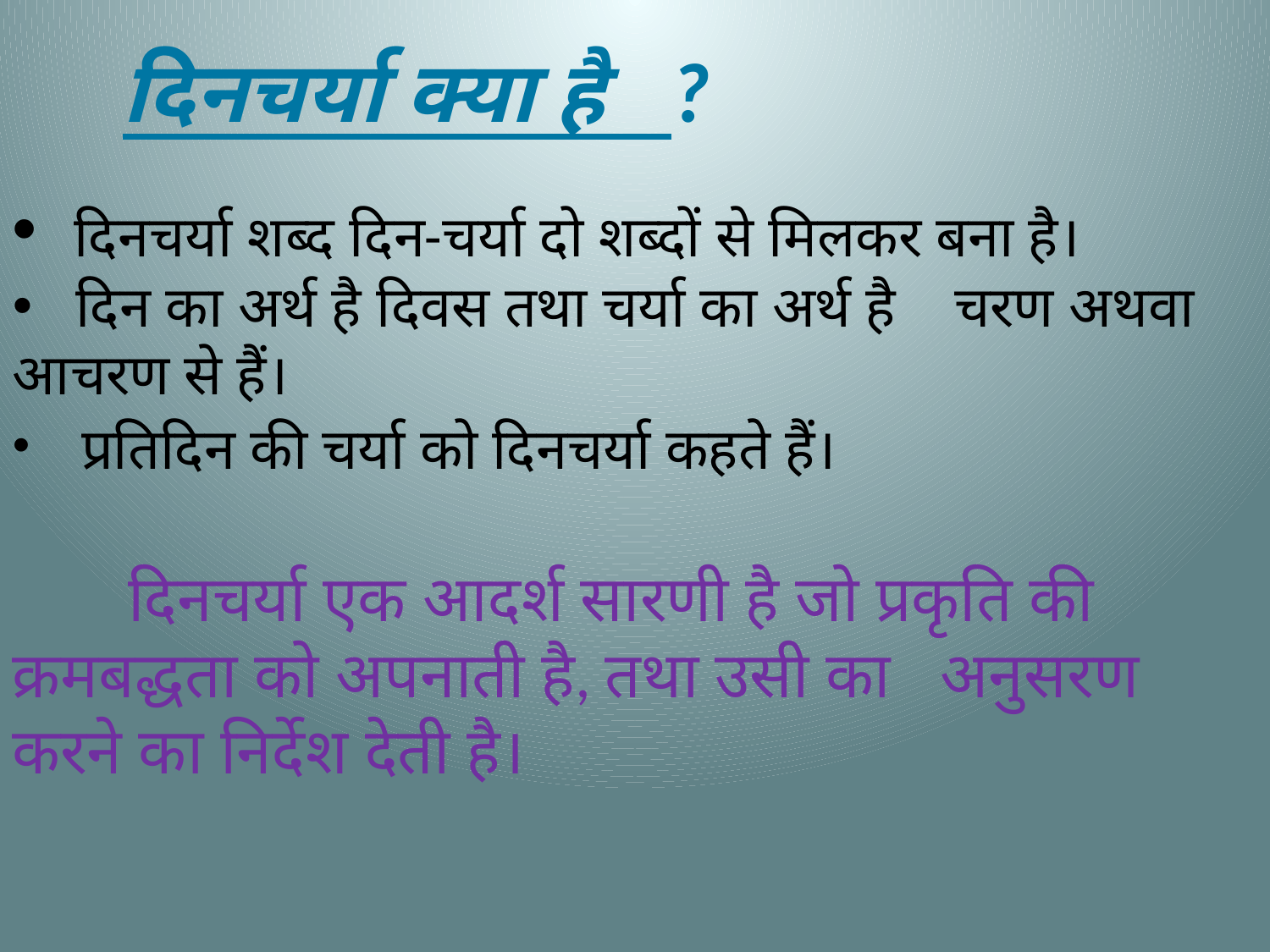

दिनचर्या क्या है   ?
  दिनचर्या शब्द दिन-चर्या दो शब्दों से मिलकर बना है।
   दिन का अर्थ है दिवस तथा चर्या का अर्थ है    चरण अथवा आचरण से हैं।
    प्रतिदिन की चर्या को दिनचर्या कहते हैं।

       दिनचर्या एक आदर्श सारणी है जो प्रकृति की क्रमबद्धता को अपनाती है, तथा उसी का   अनुसरण करने का निर्देश देती है।